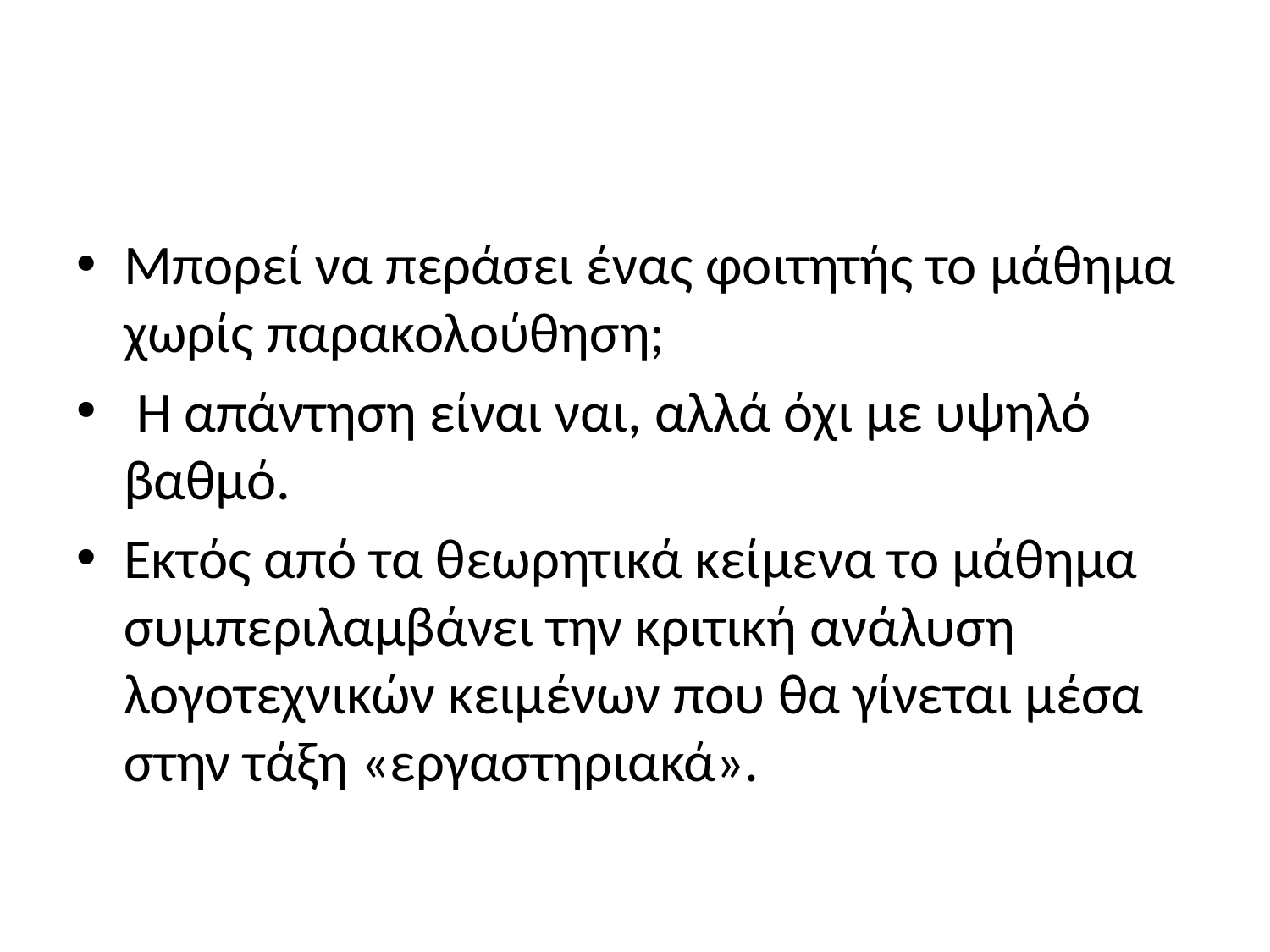

#
Μπορεί να περάσει ένας φοιτητής το μάθημα χωρίς παρακολούθηση;
 Η απάντηση είναι ναι, αλλά όχι με υψηλό βαθμό.
Εκτός από τα θεωρητικά κείμενα το μάθημα συμπεριλαμβάνει την κριτική ανάλυση λογοτεχνικών κειμένων που θα γίνεται μέσα στην τάξη «εργαστηριακά».